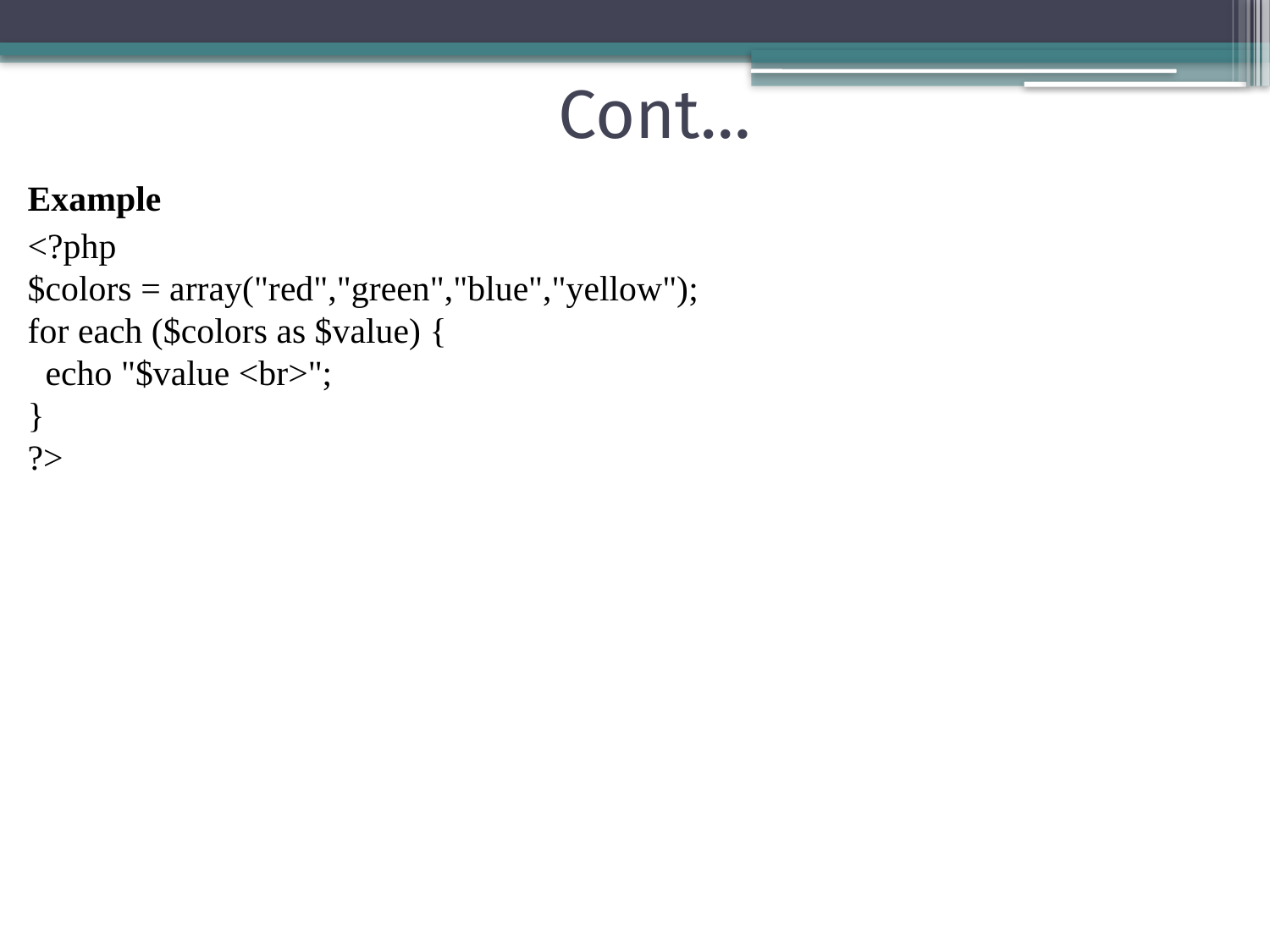

# Cont…
Example
<?php
$colors = array("red","green","blue","yellow");
for each ($colors as $value) {
  echo "$value <br>";
}
?>